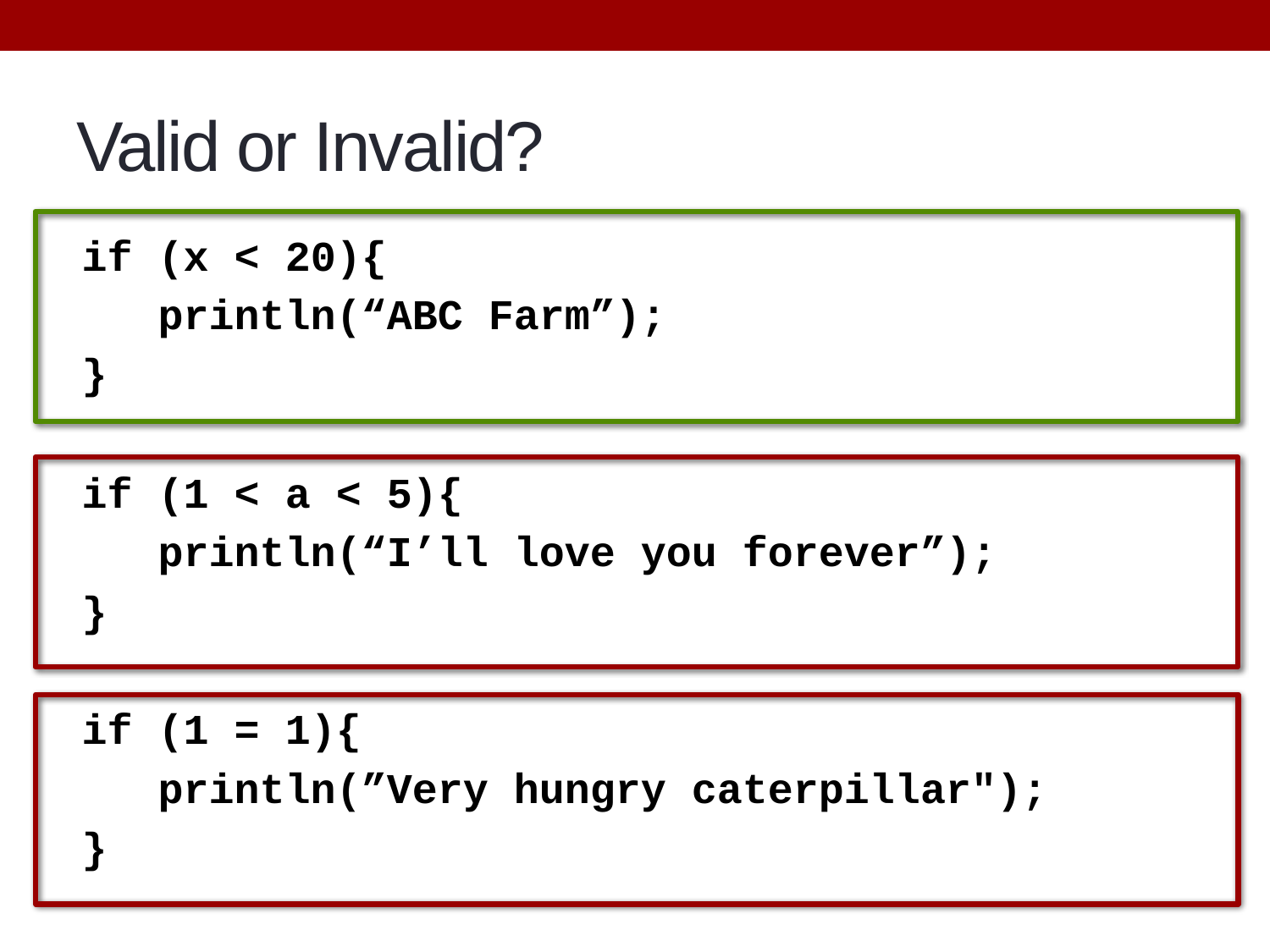

# Valid or Invalid?

if (x < 20){
   println(“ABC Farm”);
}

if (1 < a < 5){
   println(“I’ll love you forever”);
}

if (1 = 1){
   println(”Very hungry caterpillar");
}